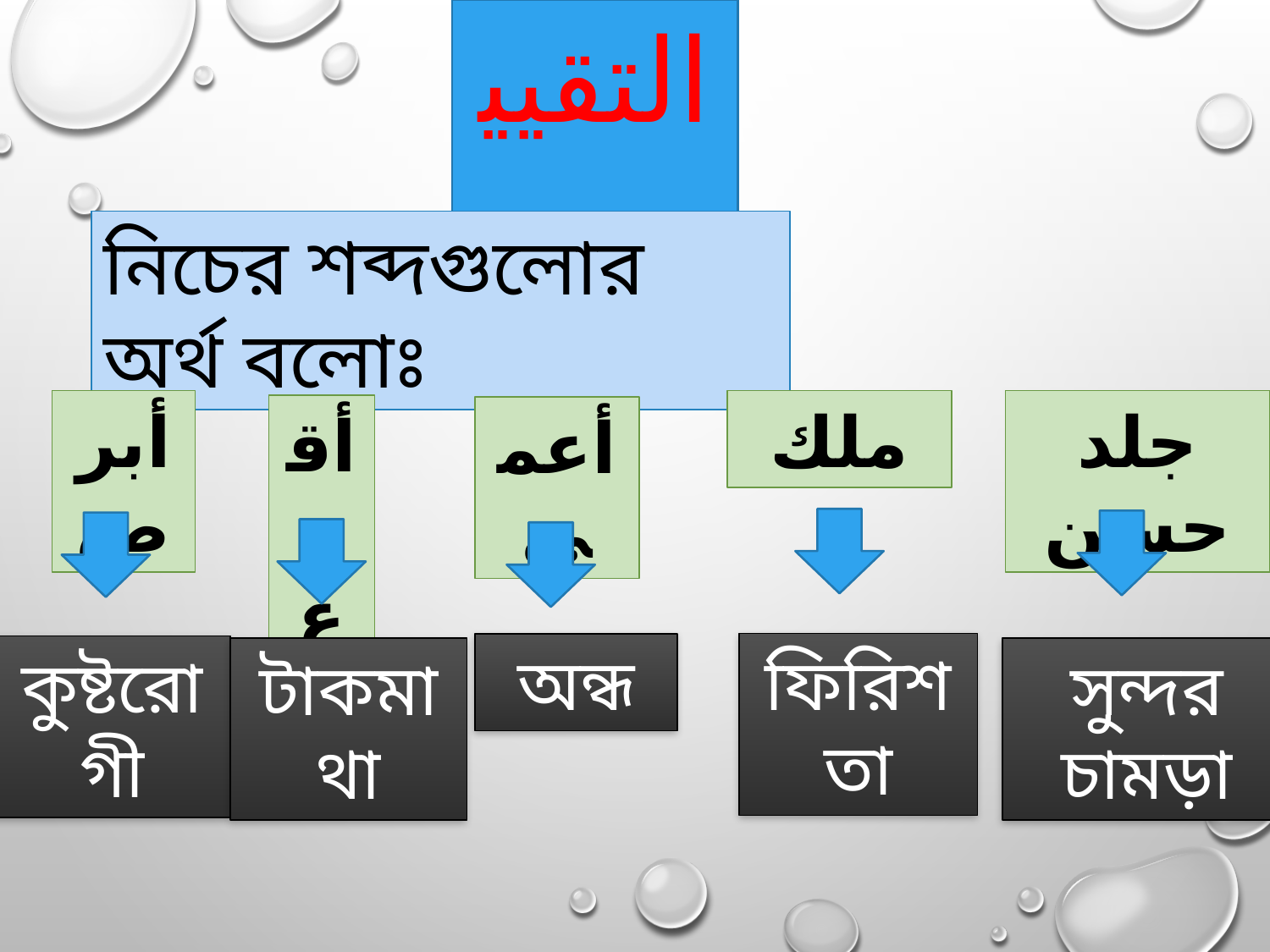

التقييم
নিচের শব্দগুলোর অর্থ বলোঃ
أبرص
ملك
جلد حسن
أقرع
أعمى

অন্ধ
ফিরিশতা
কুষ্টরোগী
টাকমাথা
সুন্দর চামড়া